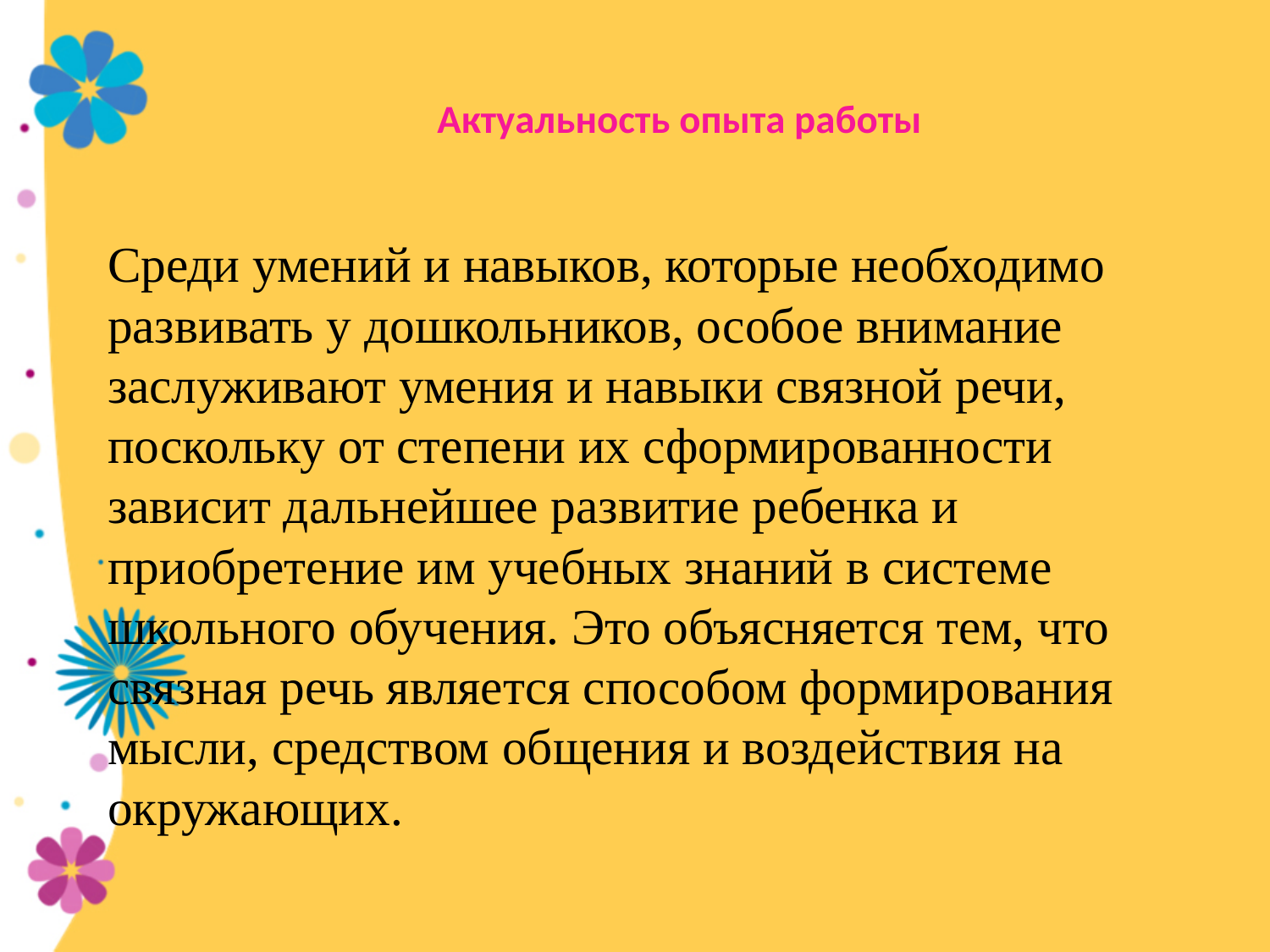

# Актуальность опыта работы
Среди умений и навыков, которые необходимо развивать у дошкольников, особое внимание заслуживают умения и навыки связной речи, поскольку от степени их сформированности зависит дальнейшее развитие ребенка и приобретение им учебных знаний в системе школьного обучения. Это объясняется тем, что связная речь является способом формирования мысли, средством общения и воздействия на окружающих.